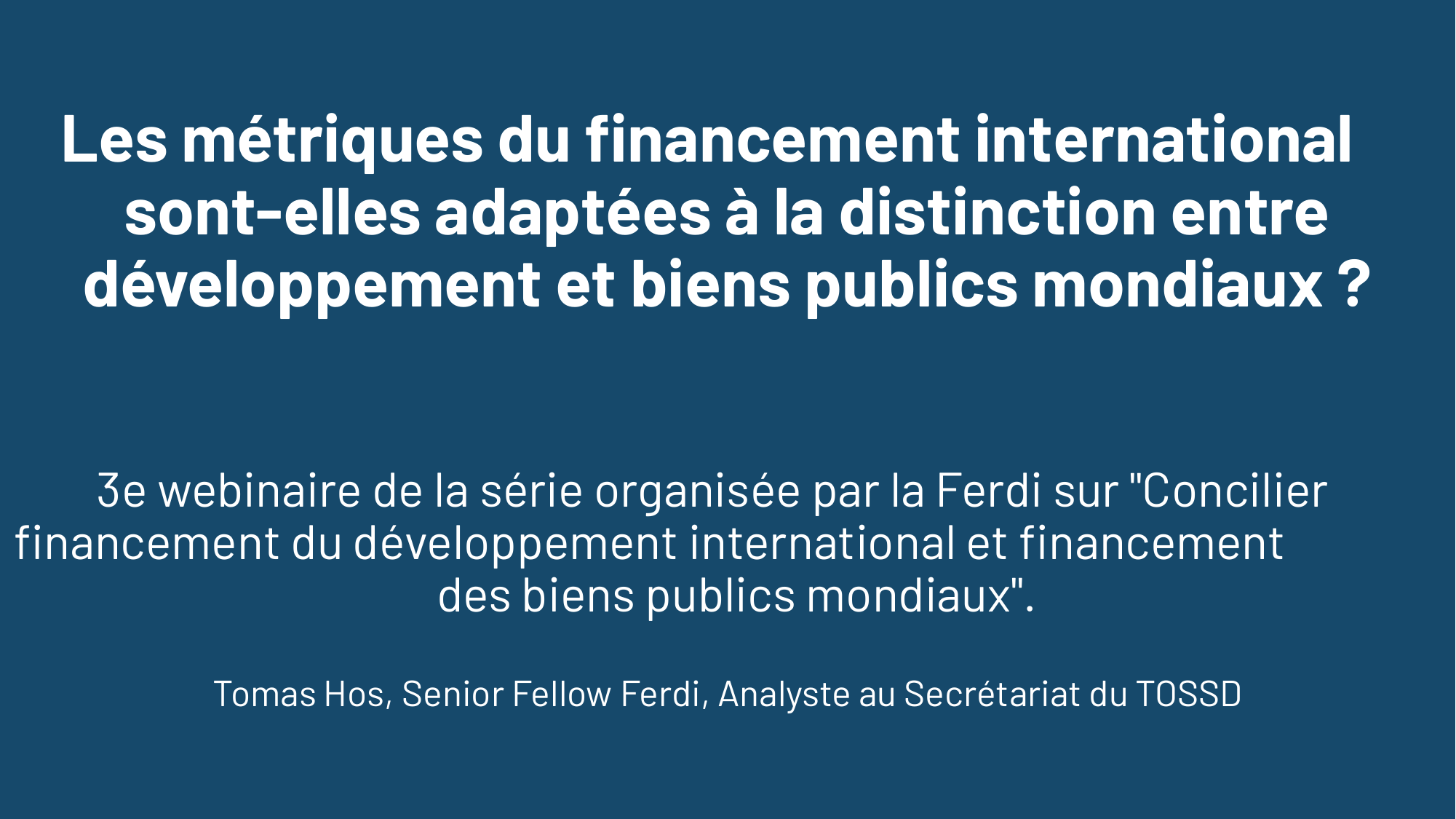

# Les métriques du financement international    sont-elles adaptées à la distinction entre développement et biens publics mondiaux ? 3e webinaire de la série organisée par la Ferdi sur "Concilier    financement du développement international et financement                    des biens publics mondiaux". Tomas Hos, Senior Fellow Ferdi, Analyste au Secrétariat du TOSSD